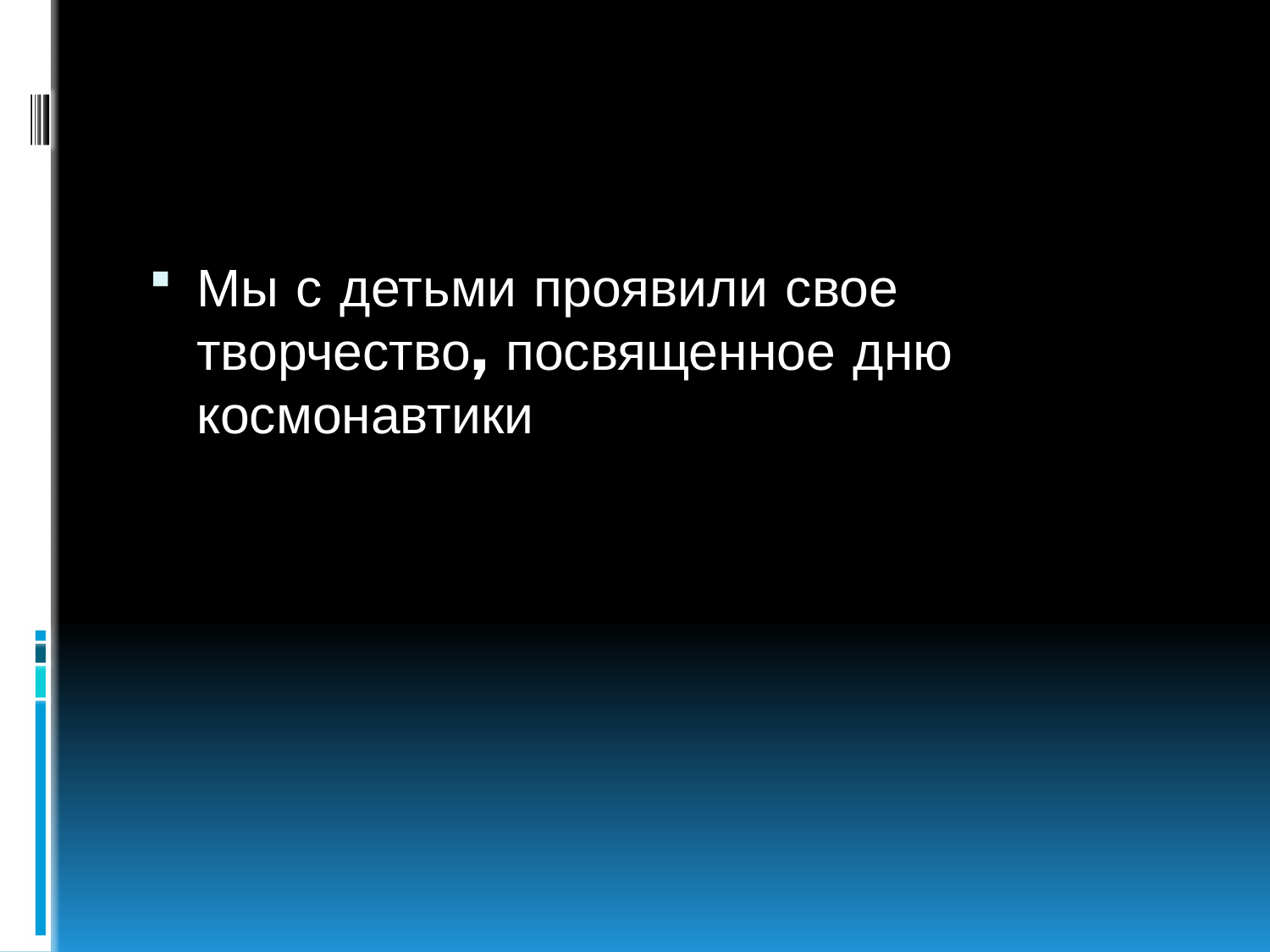

Мы с детьми проявили свое творчество, посвященное дню космонавтики